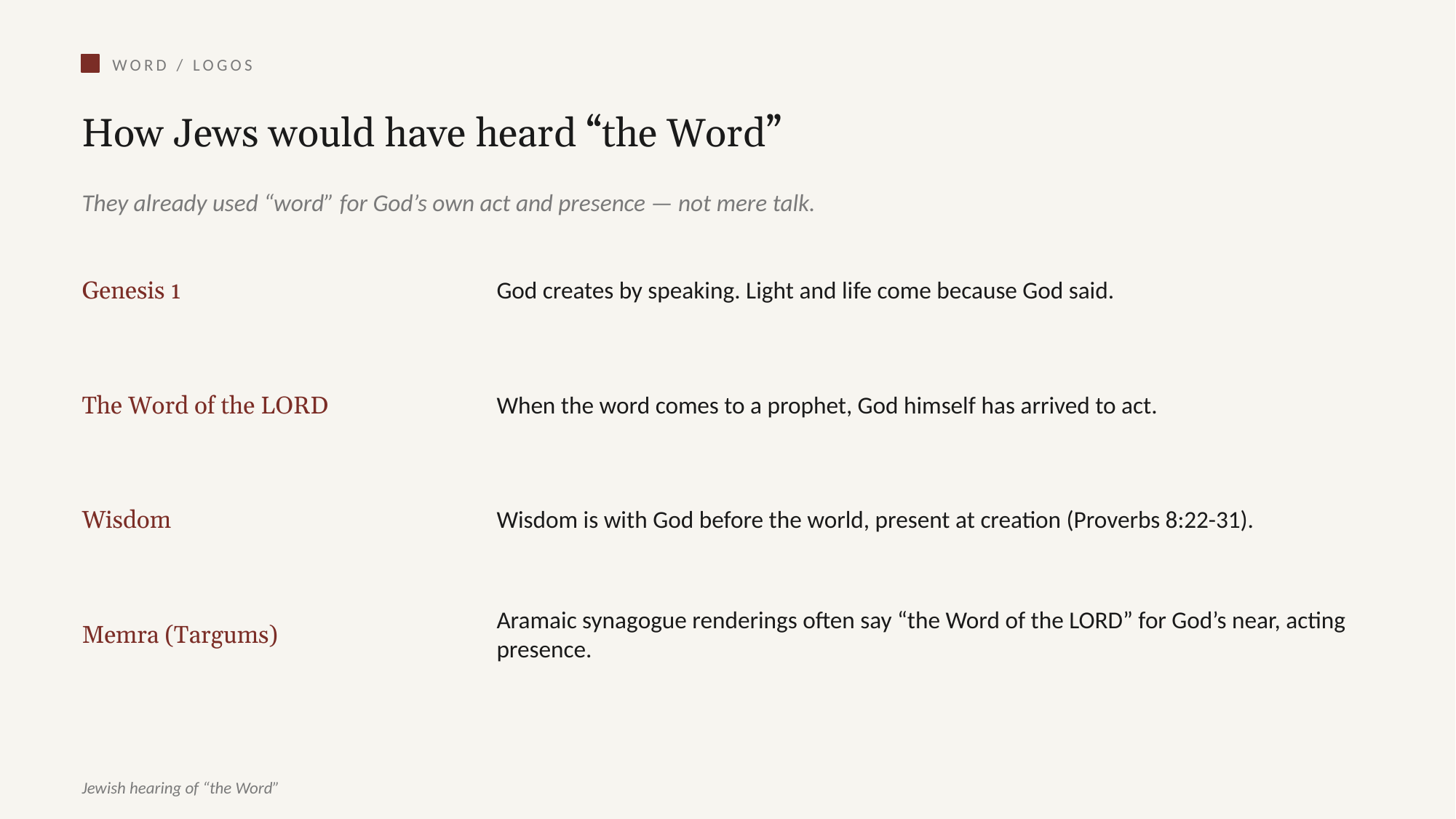

WORD / LOGOS

How Jews would have heard “the Word”
They already used “word” for God’s own act and presence — not mere talk.
Genesis 1
God creates by speaking. Light and life come because God said.
The Word of the LORD
When the word comes to a prophet, God himself has arrived to act.
Wisdom
Wisdom is with God before the world, present at creation (Proverbs 8:22-31).
Memra (Targums)
Aramaic synagogue renderings often say “the Word of the LORD” for God’s near, acting presence.
Jewish hearing of “the Word”